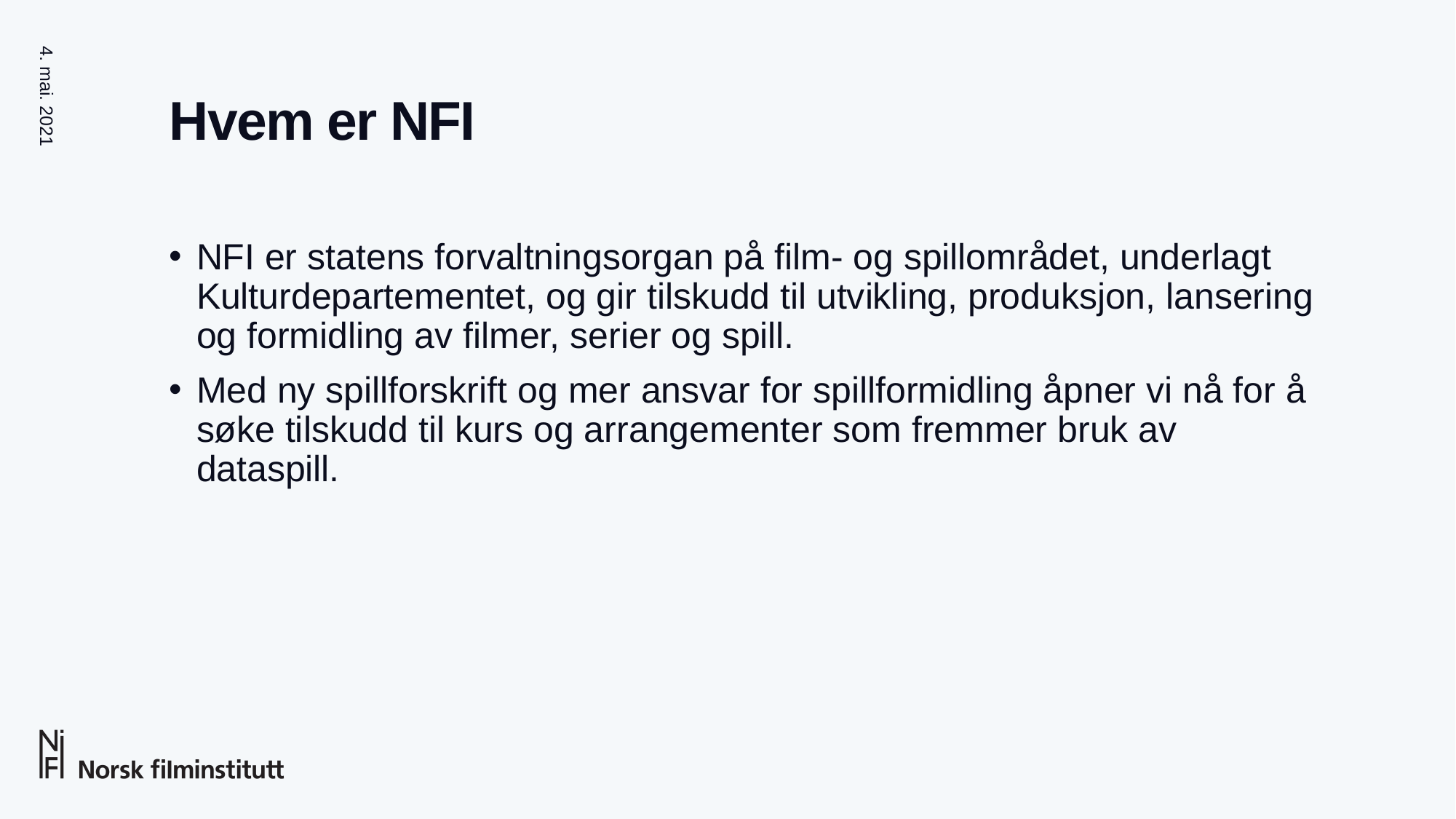

# Hvem er NFI
4. mai. 2021
NFI er statens forvaltningsorgan på film- og spillområdet, underlagt Kulturdepartementet, og gir tilskudd til utvikling, produksjon, lansering og formidling av filmer, serier og spill.
Med ny spillforskrift og mer ansvar for spillformidling åpner vi nå for å søke tilskudd til kurs og arrangementer som fremmer bruk av dataspill.